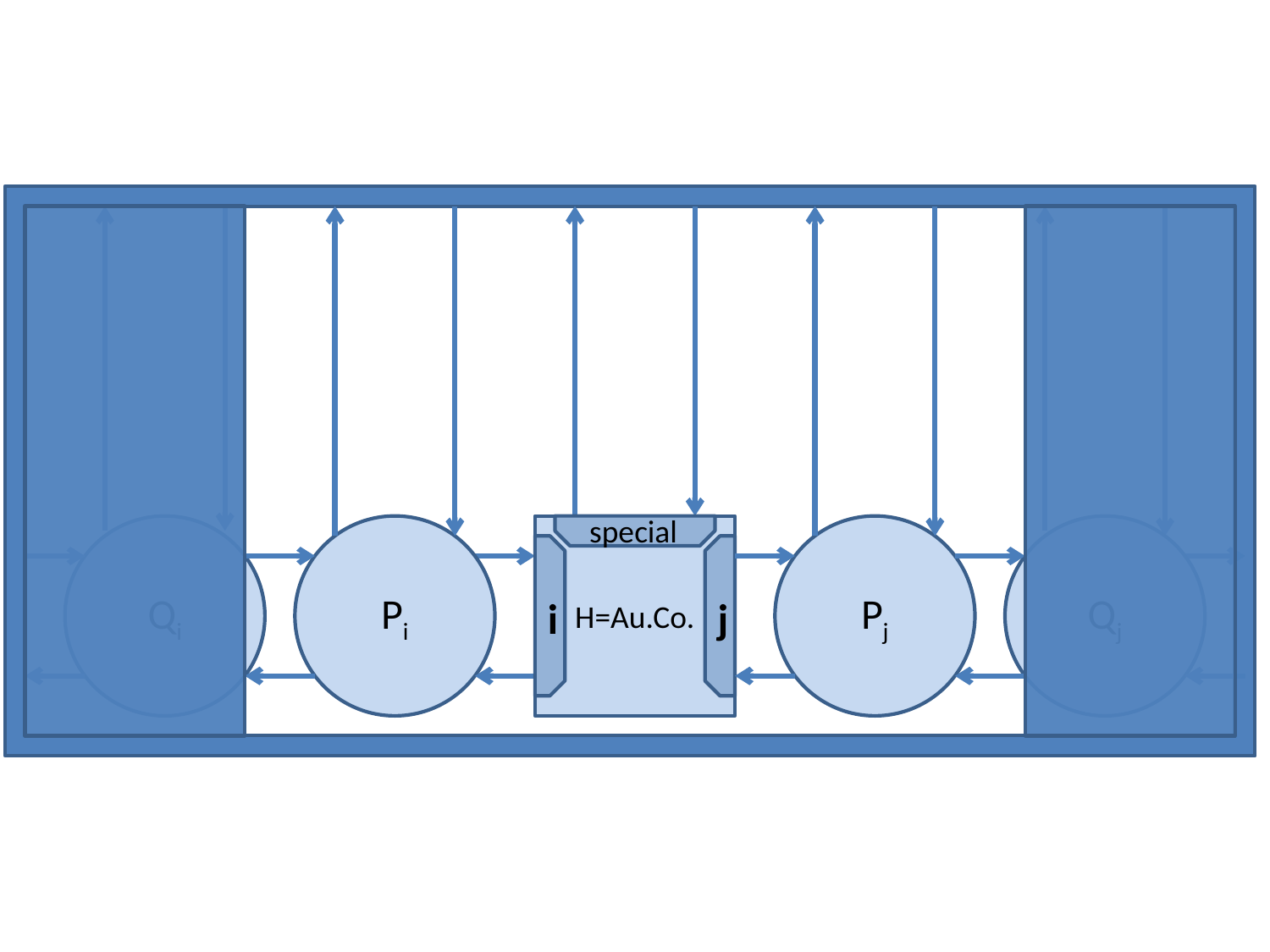

special
Qi
Pi
H=Au.Co.

Pj
Qj
i
j